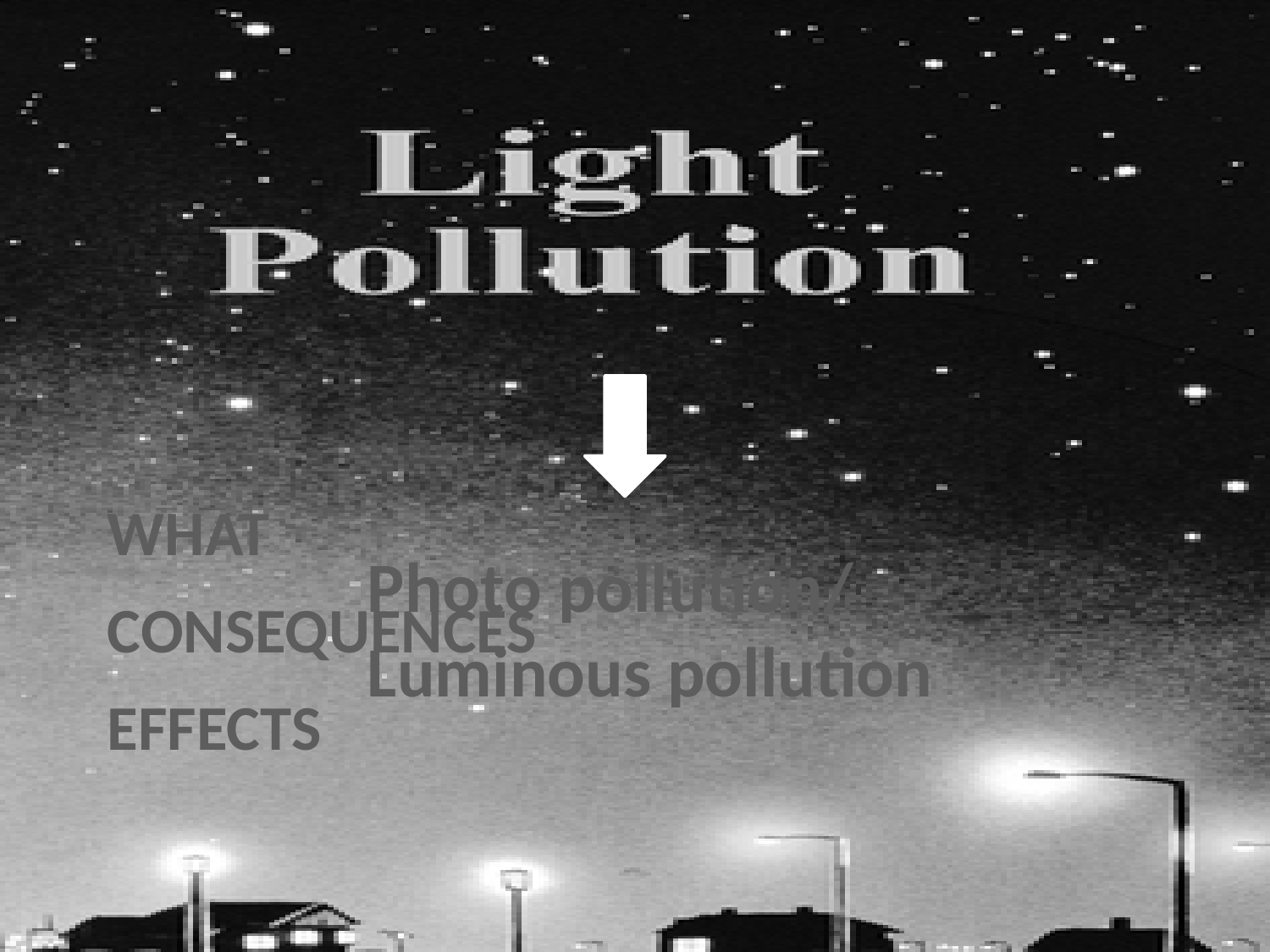

WHAT
CONSEQUENCES
EFFECTS

Photo pollution/ Luminous pollution